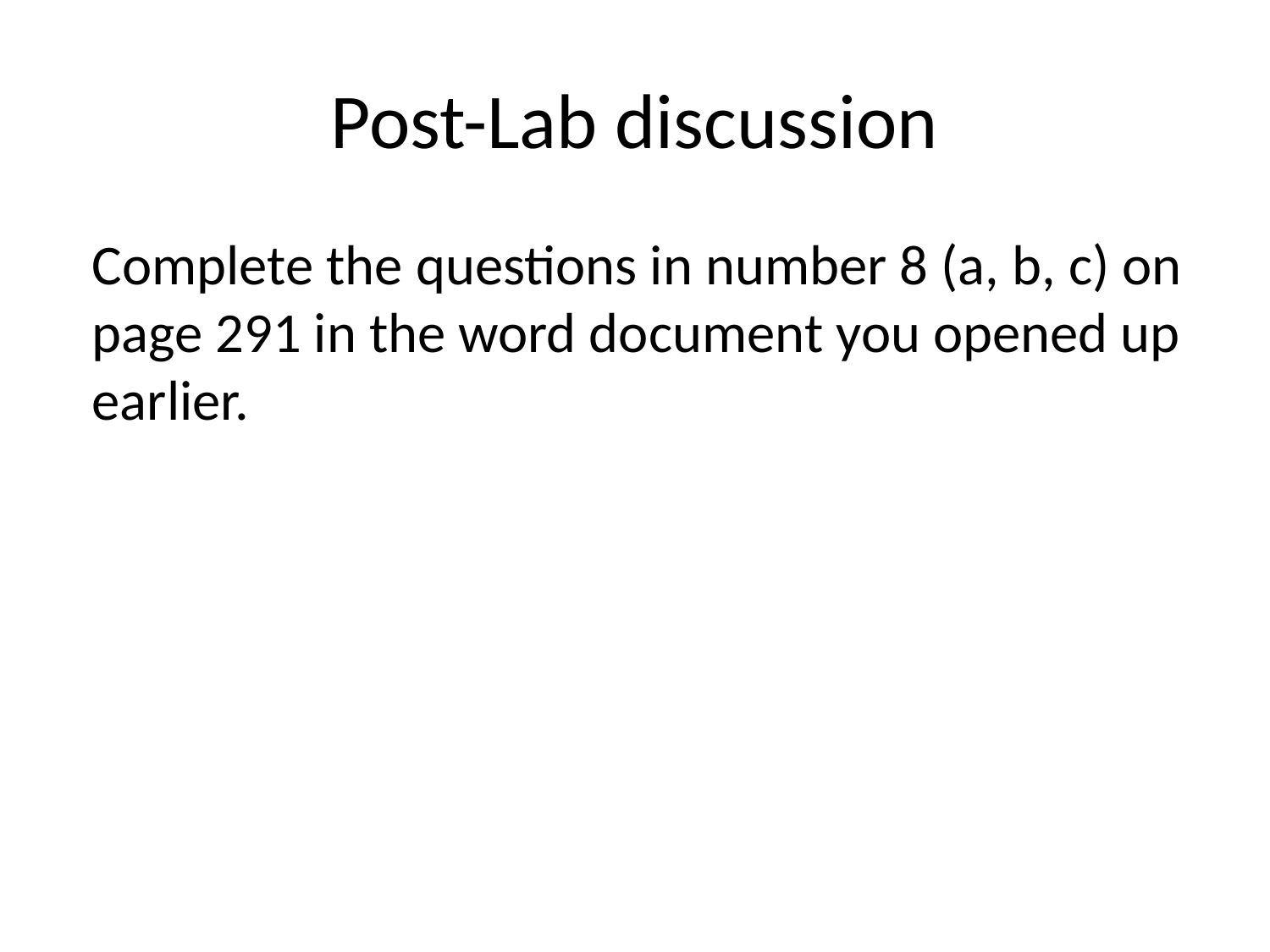

# Post-Lab discussion
Complete the questions in number 8 (a, b, c) on page 291 in the word document you opened up earlier.